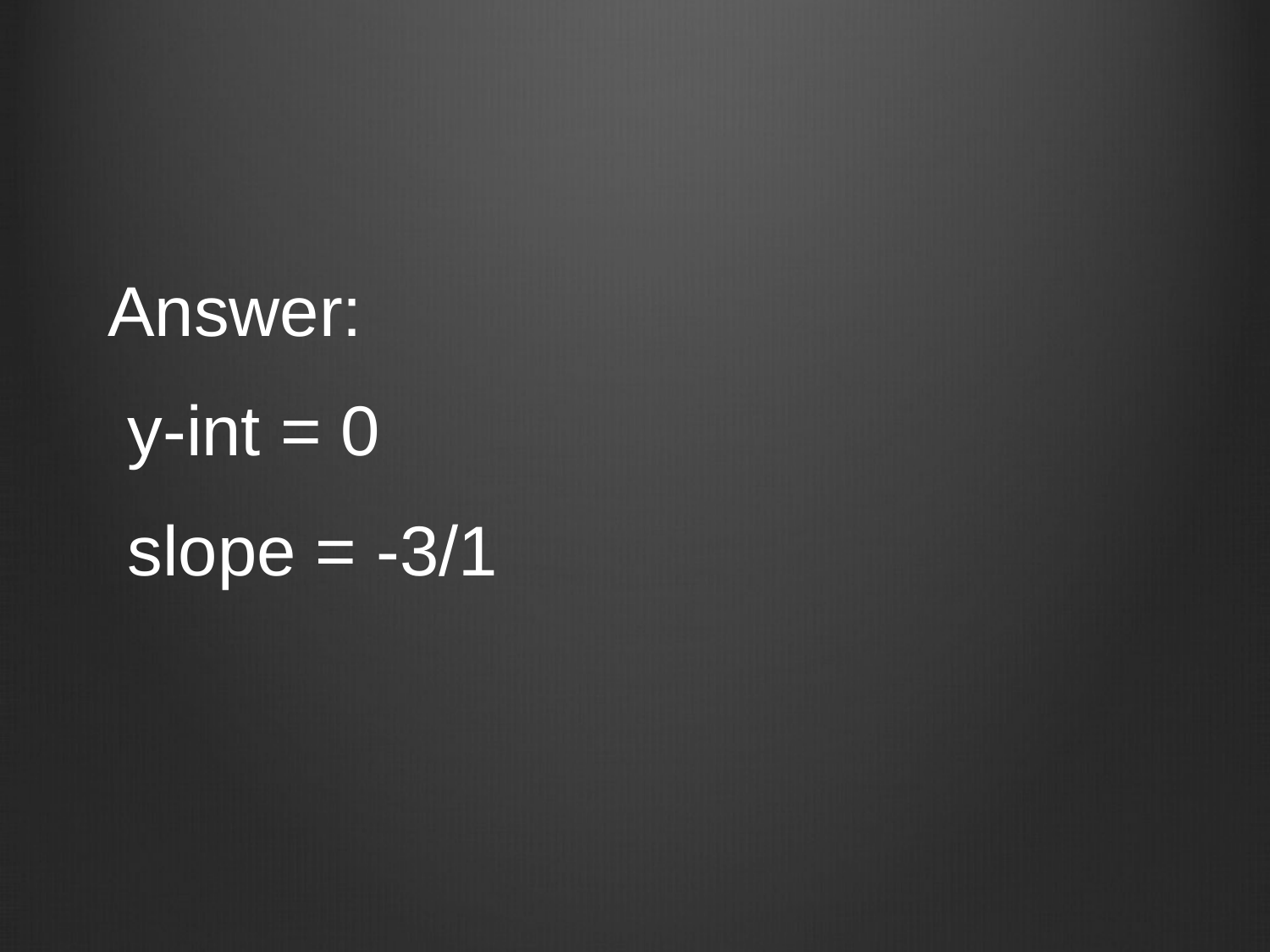

Answer:
 y-int = 0
 slope = -3/1